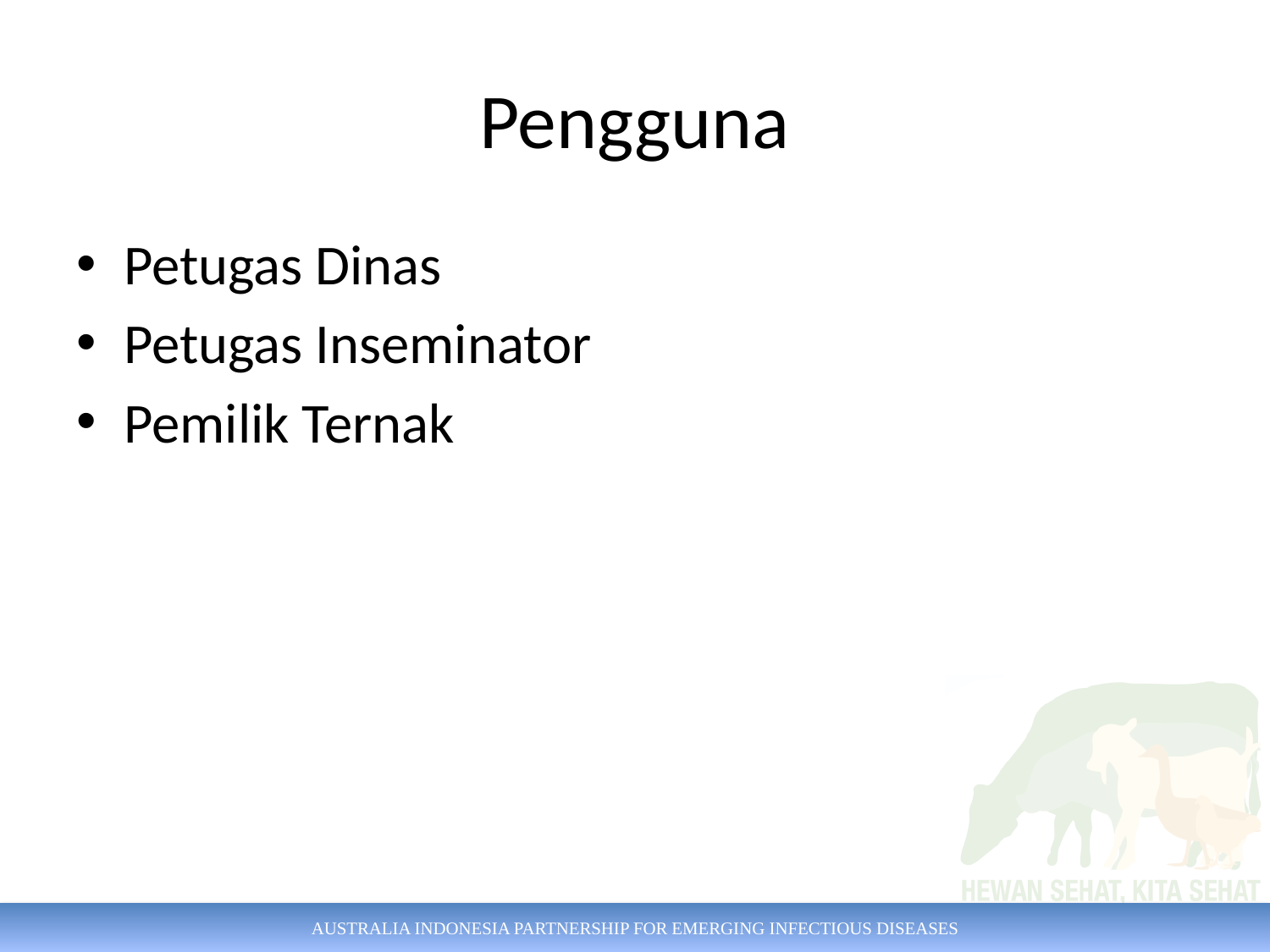

# Pengguna
Petugas Dinas
Petugas Inseminator
Pemilik Ternak